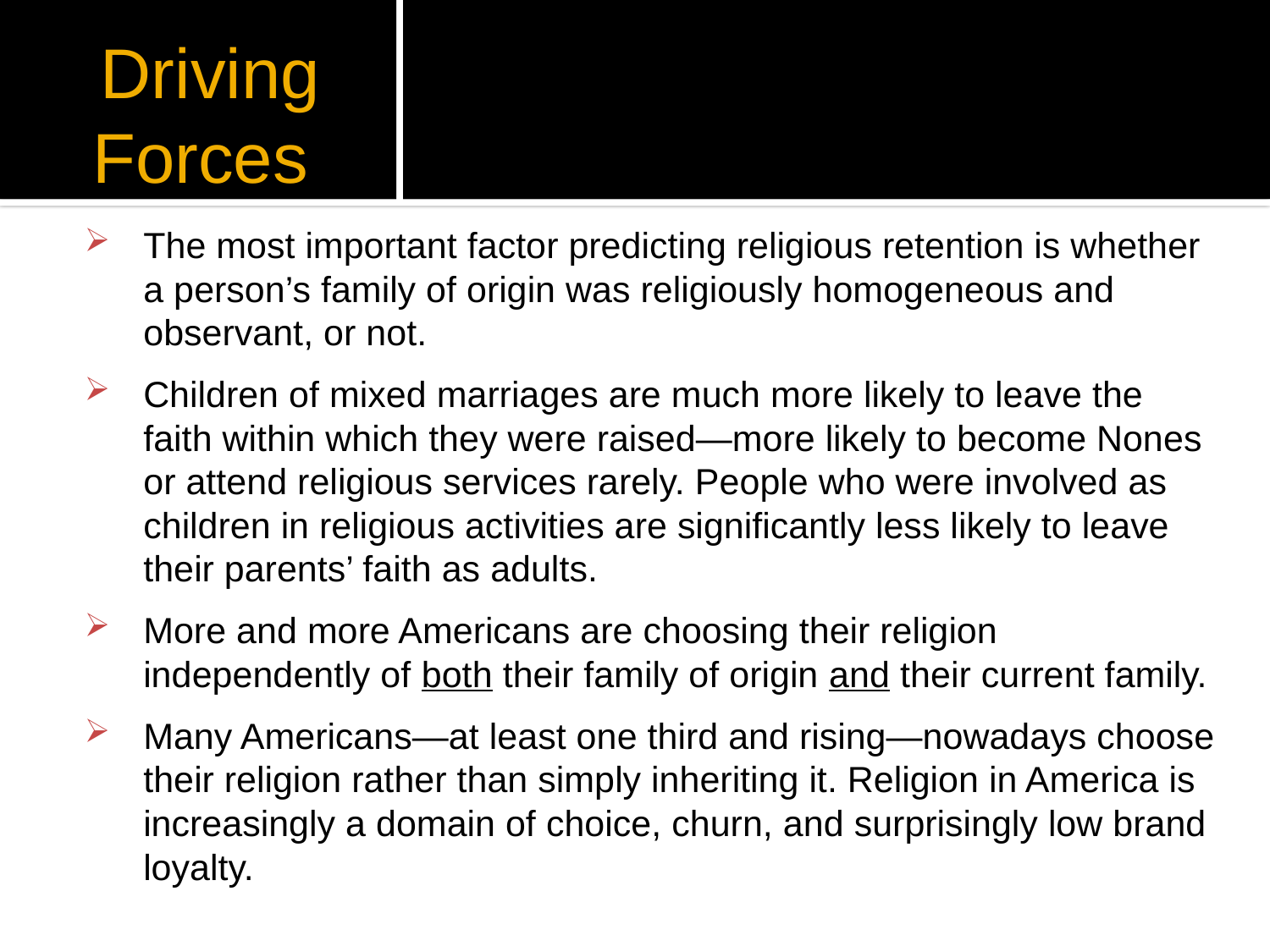

# Driving Forces
The most important factor predicting religious retention is whether a person’s family of origin was religiously homogeneous and observant, or not.
Children of mixed marriages are much more likely to leave the faith within which they were raised—more likely to become Nones or attend religious services rarely. People who were involved as children in religious activities are significantly less likely to leave their parents’ faith as adults.
More and more Americans are choosing their religion independently of both their family of origin and their current family.
Many Americans—at least one third and rising—nowadays choose their religion rather than simply inheriting it. Religion in America is increasingly a domain of choice, churn, and surprisingly low brand loyalty.